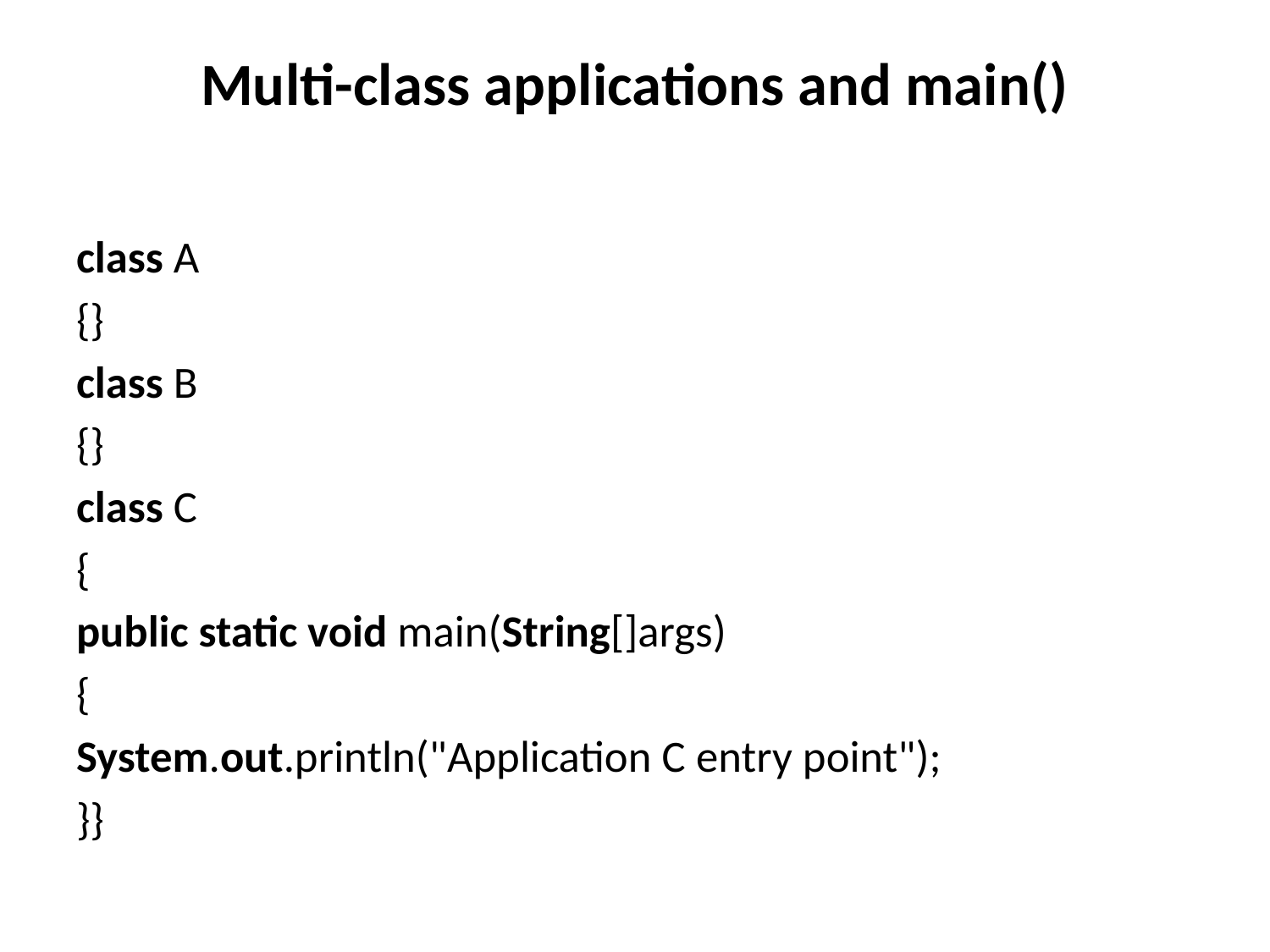

# Multi-class applications and main()
class A
{}
class B
{}
class C
{
public static void main(String[]args)
{
System.out.println("Application C entry point");
}}